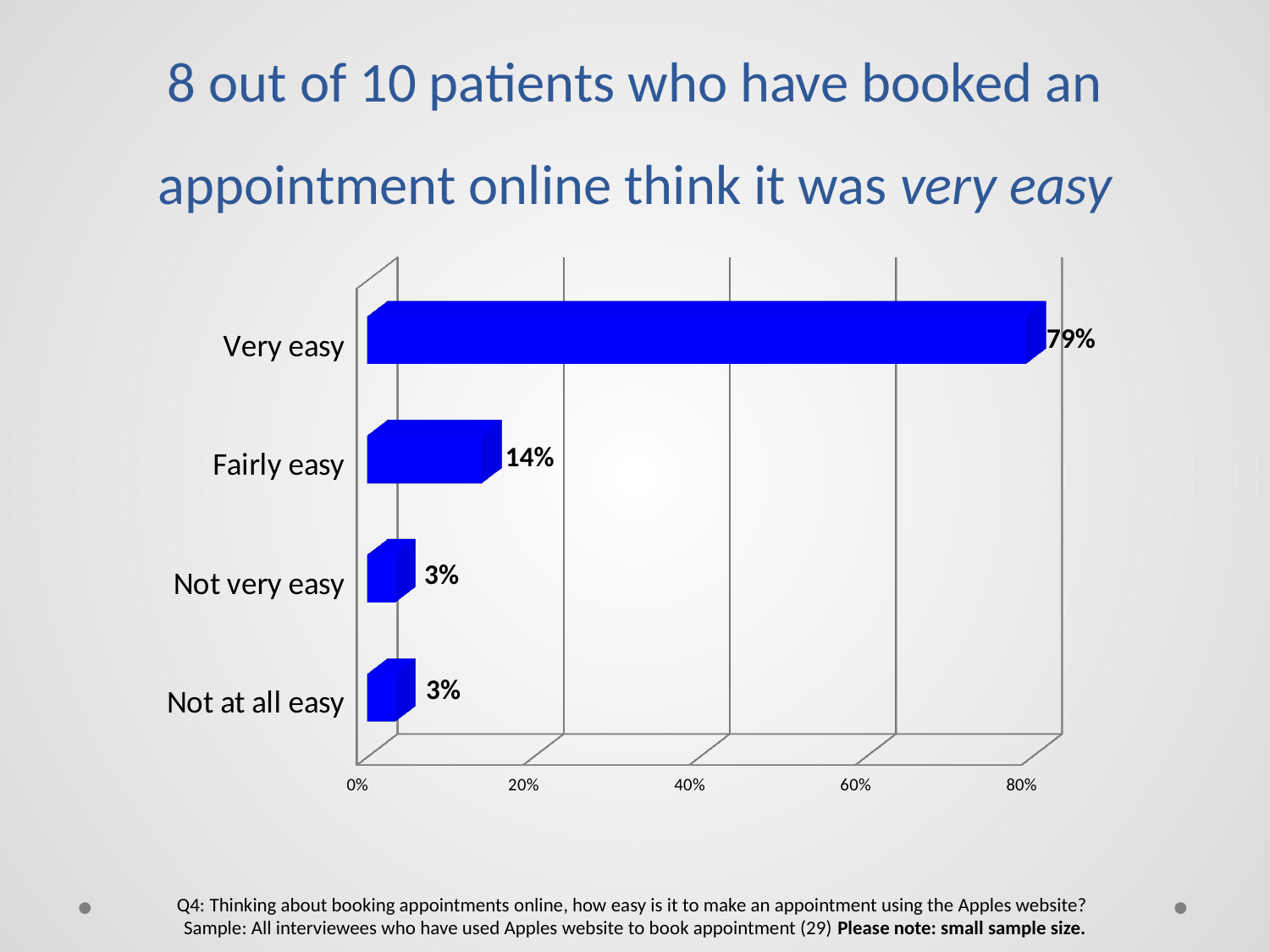

8 out of 10 patients who have booked an appointment online think it was very easy

[unsupported chart]

Q4: Thinking about booking appointments online, how easy is it to make an appointment using the Apples website?
Sample: All interviewees who have used Apples website to book appointment (29) Please note: small sample size.